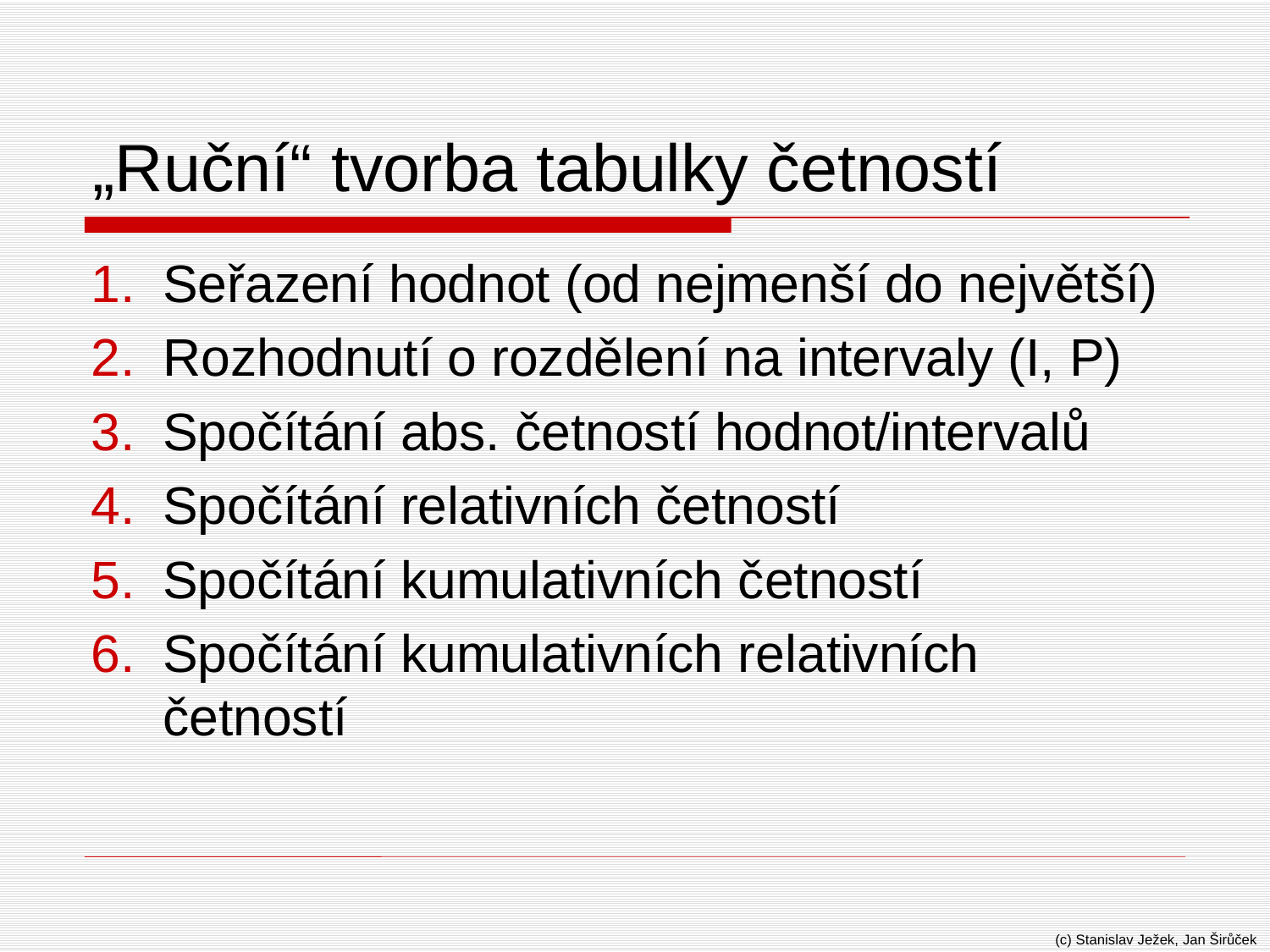

# „Ruční“ tvorba tabulky četností
Seřazení hodnot (od nejmenší do největší)
Rozhodnutí o rozdělení na intervaly (I, P)
Spočítání abs. četností hodnot/intervalů
Spočítání relativních četností
Spočítání kumulativních četností
Spočítání kumulativních relativních četností

(c) Stanislav Ježek, Jan Širůček